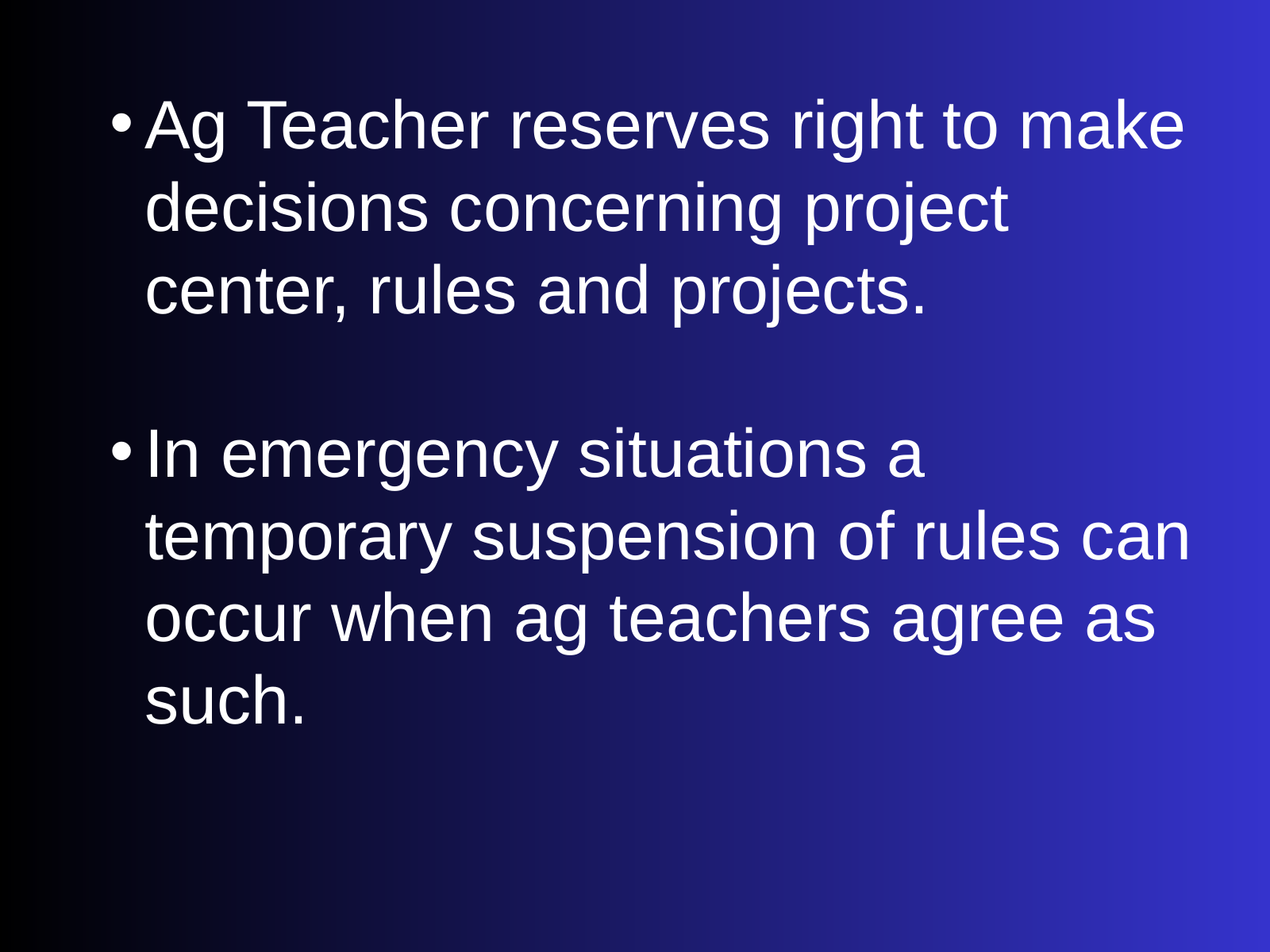

Ag Teacher reserves right to make decisions concerning project center, rules and projects.

In emergency situations a temporary suspension of rules can occur when ag teachers agree as such.